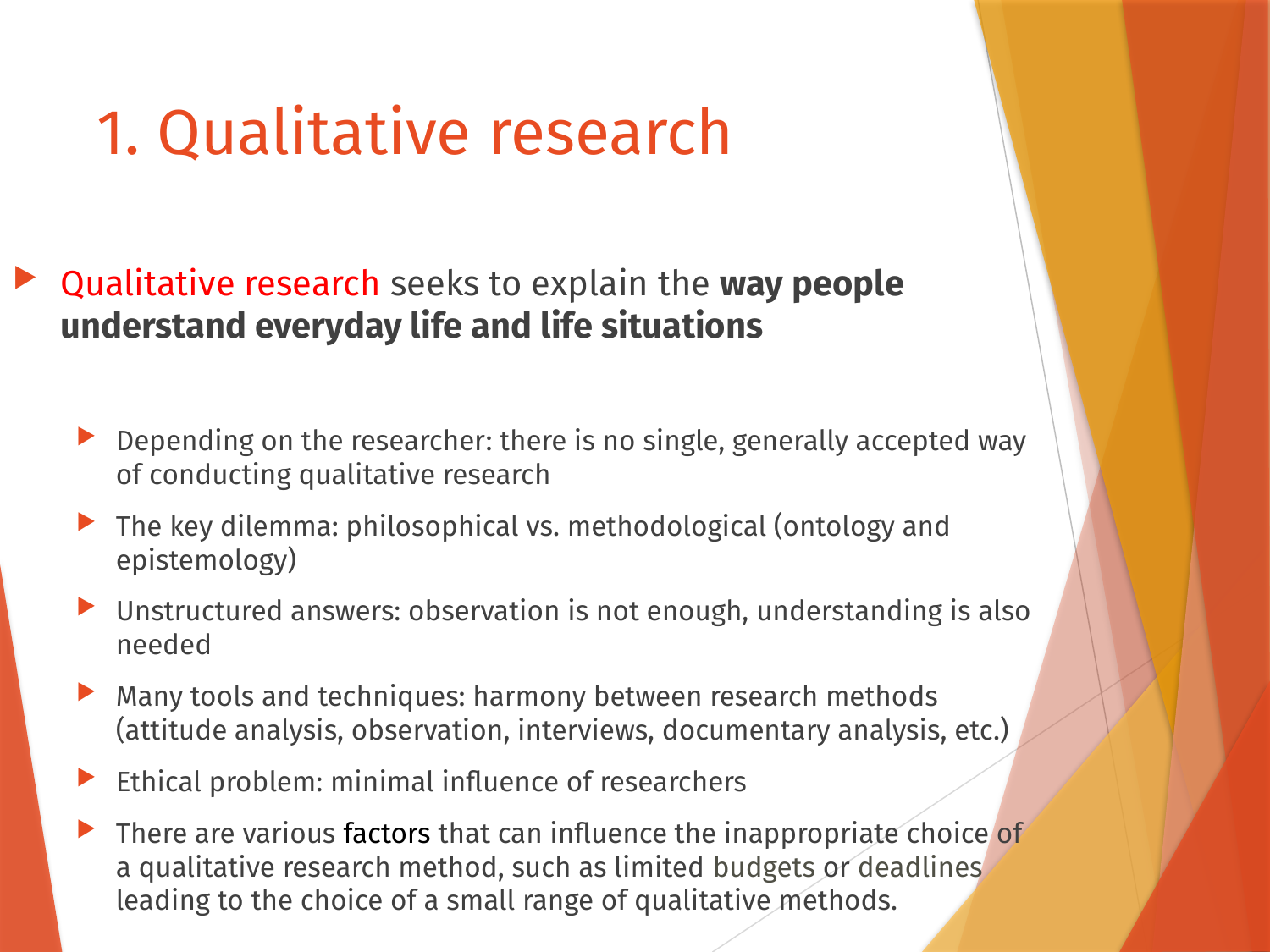

# 1. Qualitative research
Qualitative research seeks to explain the way people understand everyday life and life situations

Depending on the researcher: there is no single, generally accepted way of conducting qualitative research
The key dilemma: philosophical vs. methodological (ontology and epistemology)
Unstructured answers: observation is not enough, understanding is also needed
Many tools and techniques: harmony between research methods (attitude analysis, observation, interviews, documentary analysis, etc.)
Ethical problem: minimal influence of researchers
There are various factors that can influence the inappropriate choice of a qualitative research method, such as limited budgets or deadlines leading to the choice of a small range of qualitative methods.